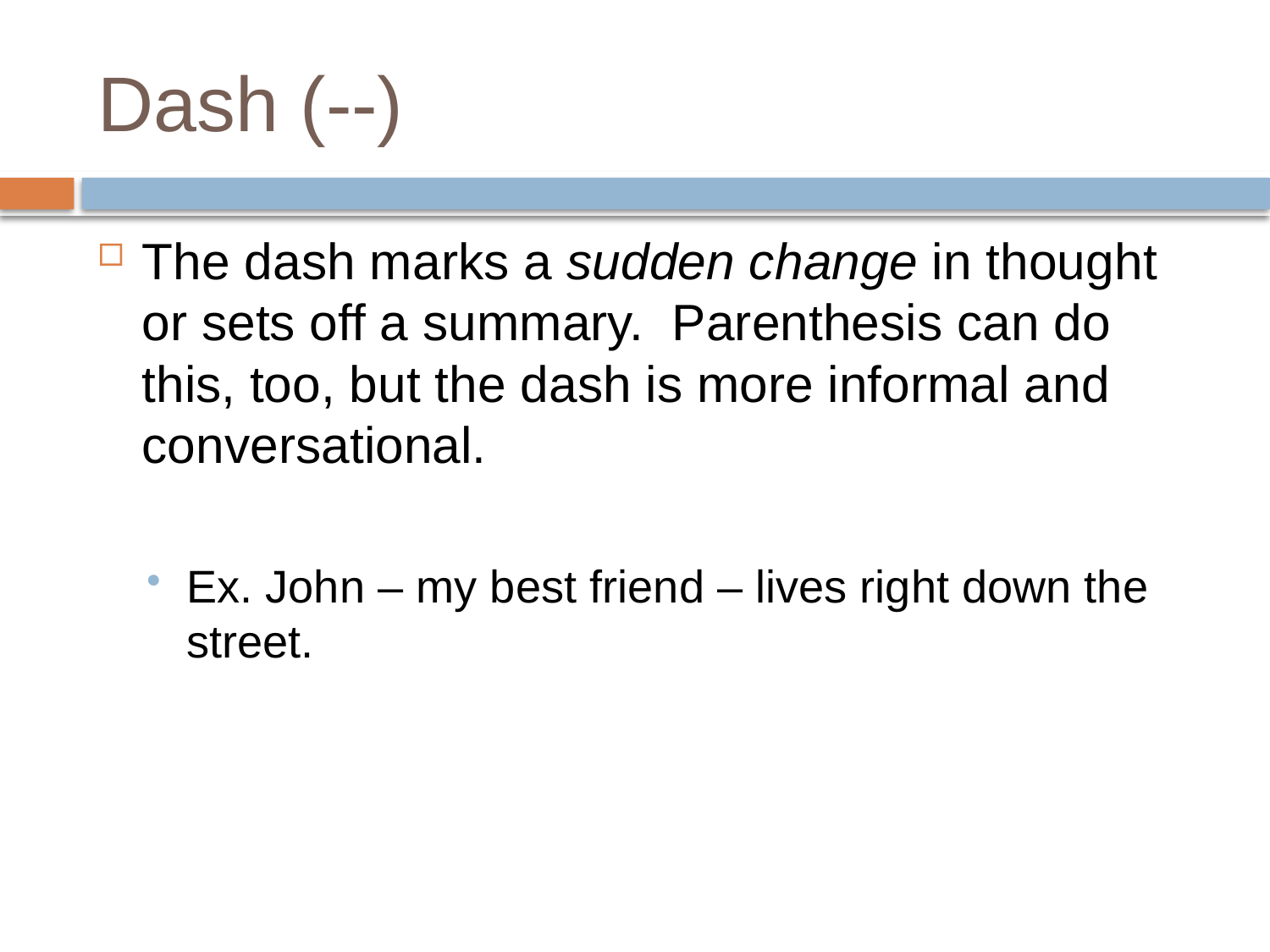

# Dash (--)
The dash marks a sudden change in thought or sets off a summary.  Parenthesis can do this, too, but the dash is more informal and conversational.

Ex. John – my best friend – lives right down the street.